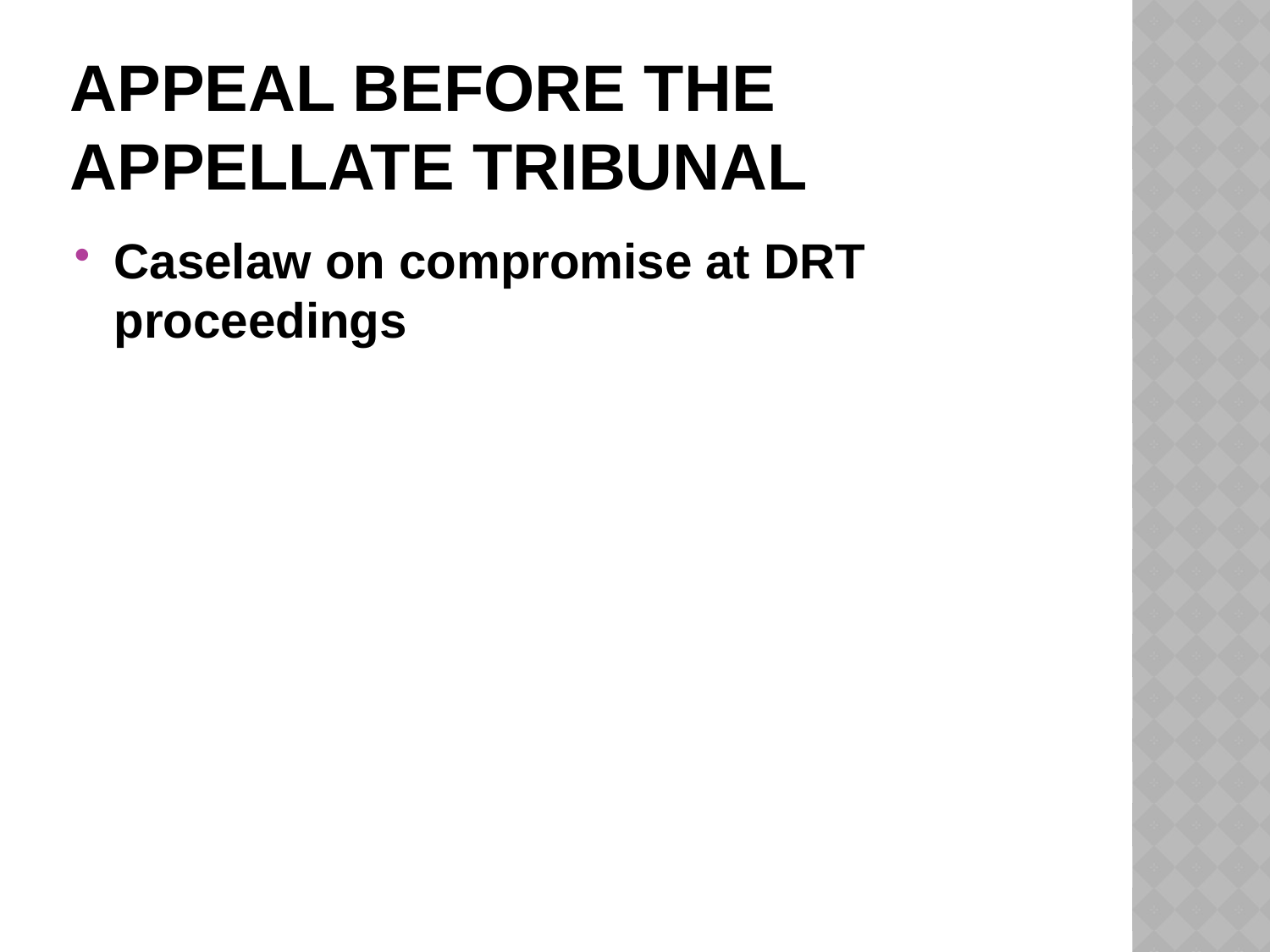

# Appeal before the Appellate Tribunal
Caselaw on compromise at DRT proceedings